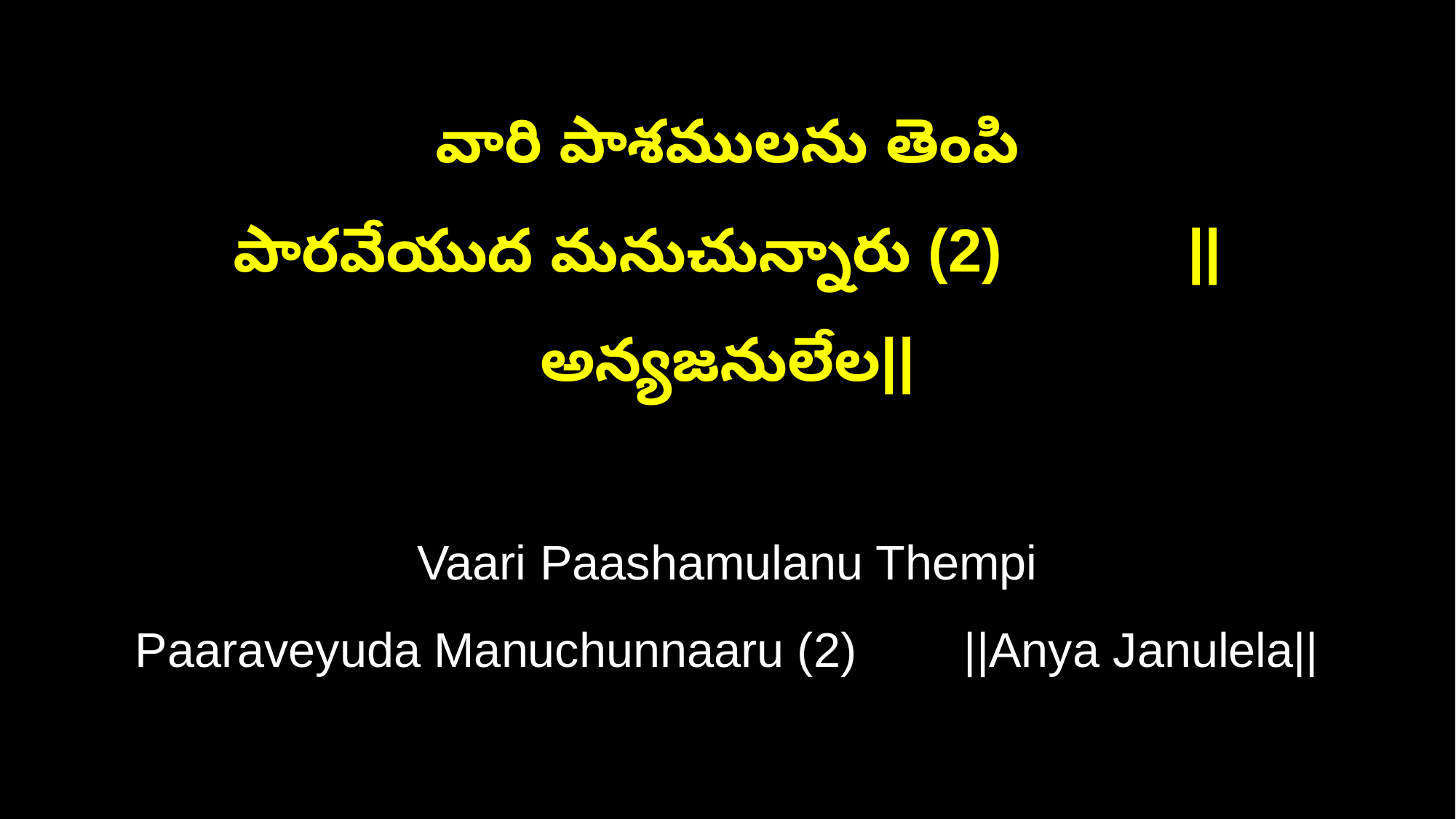

వారి పాశములను తెంపి
పారవేయుద మనుచున్నారు (2)           ||అన్యజనులేల||
Vaari Paashamulanu Thempi
Paaraveyuda Manuchunnaaru (2)        ||Anya Janulela||